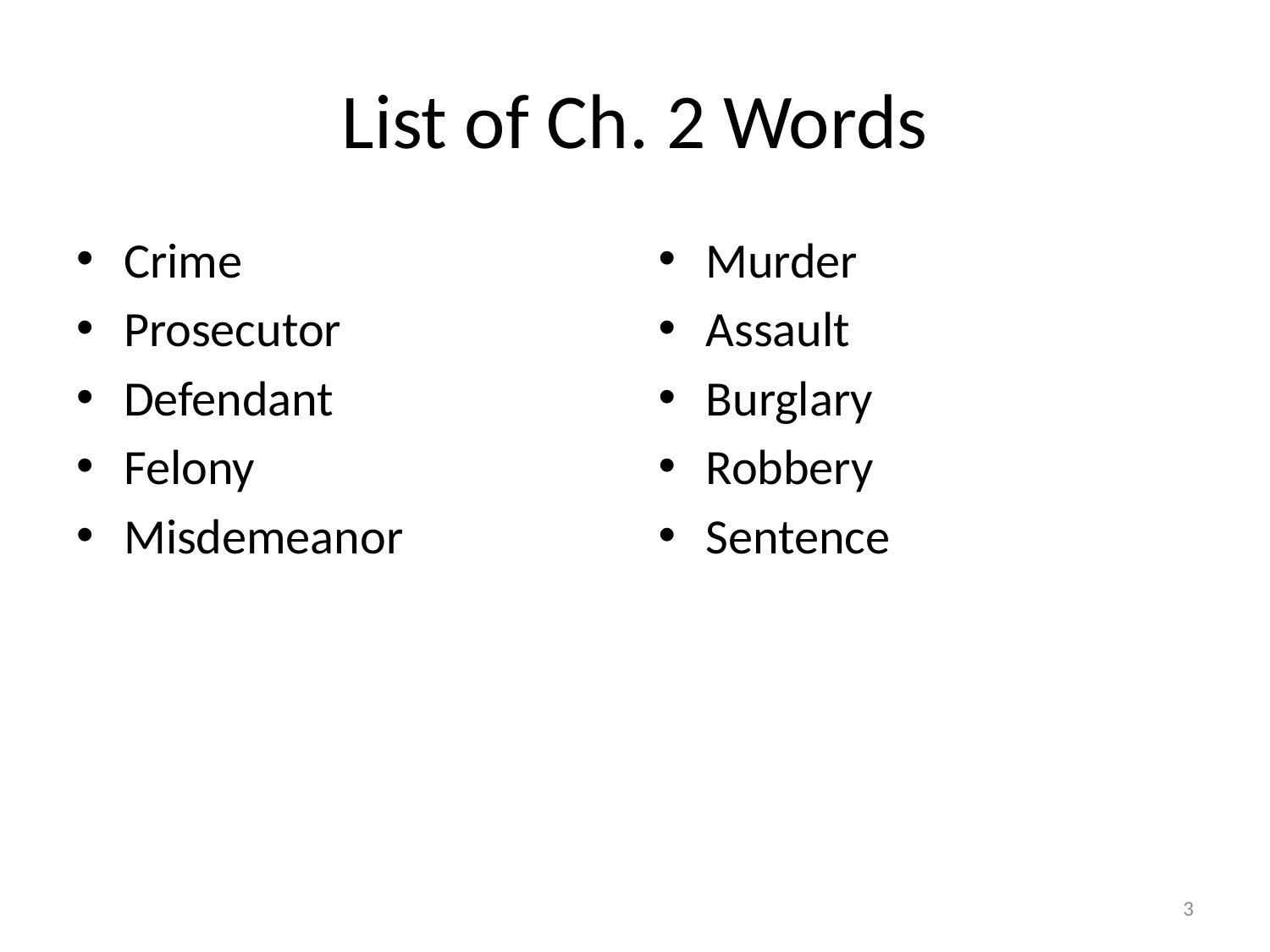

# List of Ch. 2 Words
Crime
Prosecutor
Defendant
Felony
Misdemeanor

Murder
Assault
Burglary
Robbery
Sentence

3